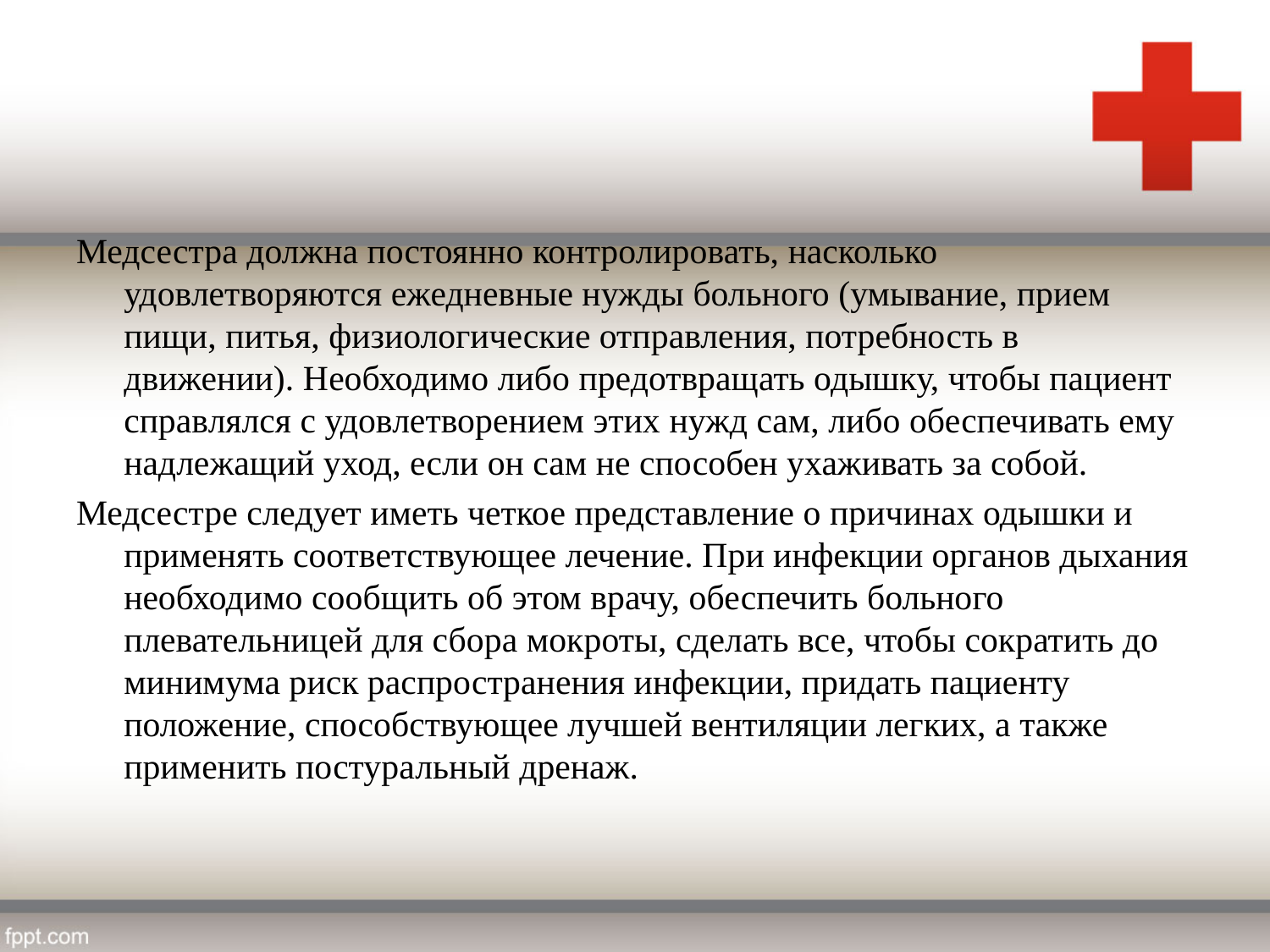

#
Медсестра должна постоянно контролировать, насколько удовлетворяются ежедневные нужды больного (умывание, прием пищи, питья, физиологические отправления, потребность в движении). Необходимо либо предотвращать одышку, чтобы пациент справлялся с удовлетворением этих нужд сам, либо обеспечивать ему надлежащий уход, если он сам не способен ухаживать за собой.
Медсестре следует иметь четкое представление о причинах одышки и применять соответствующее лечение. При инфекции органов дыхания необходимо сообщить об этом врачу, обеспечить больного плевательницей для сбора мокроты, сделать все, чтобы сократить до минимума риск распространения инфекции, придать пациенту положение, способствующее лучшей вентиляции легких, а также применить постуральный дренаж.